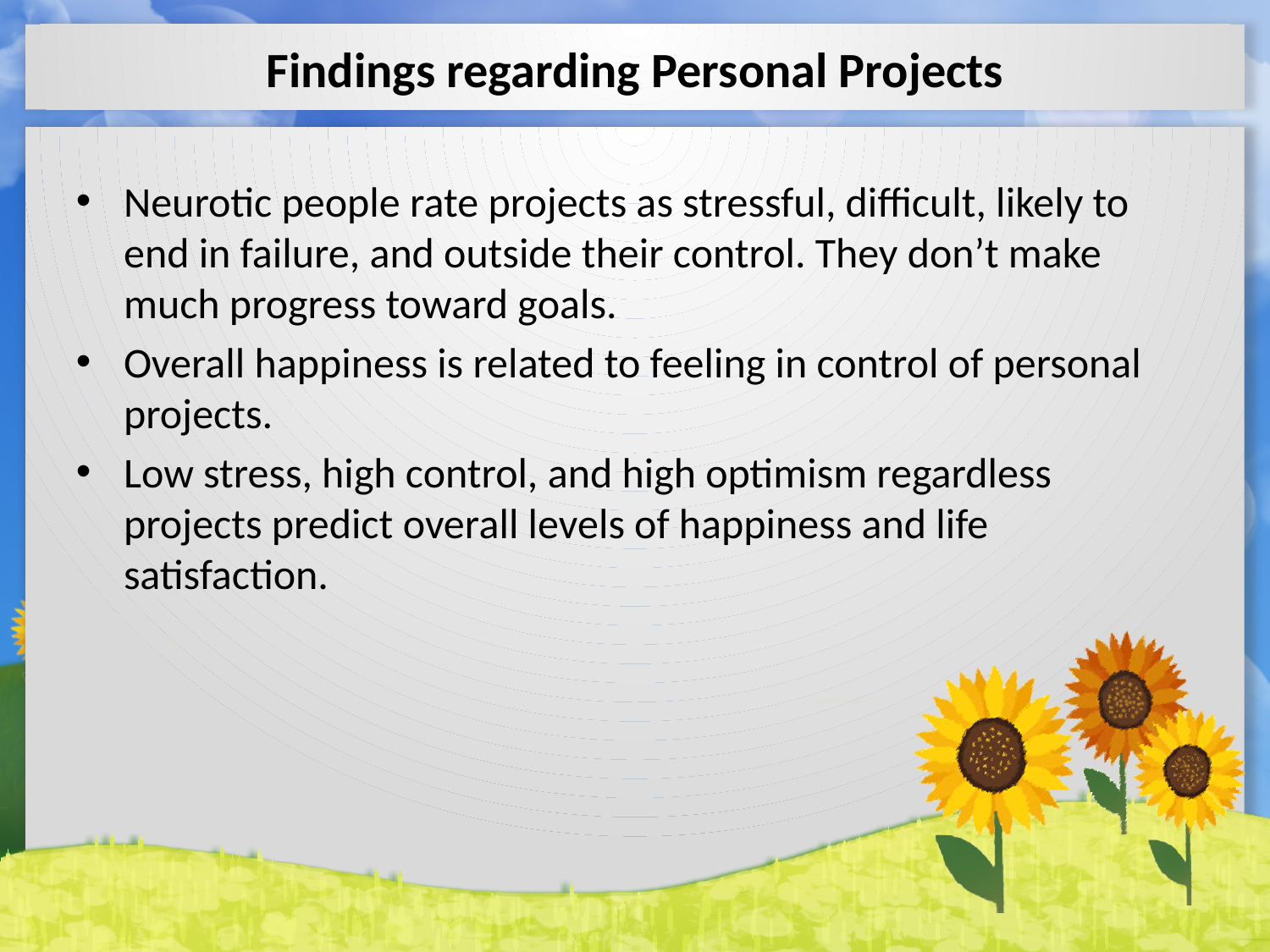

# Findings regarding Personal Projects
Neurotic people rate projects as stressful, difficult, likely to end in failure, and outside their control. They don’t make much progress toward goals.
Overall happiness is related to feeling in control of personal projects.
Low stress, high control, and high optimism regardless projects predict overall levels of happiness and life satisfaction.